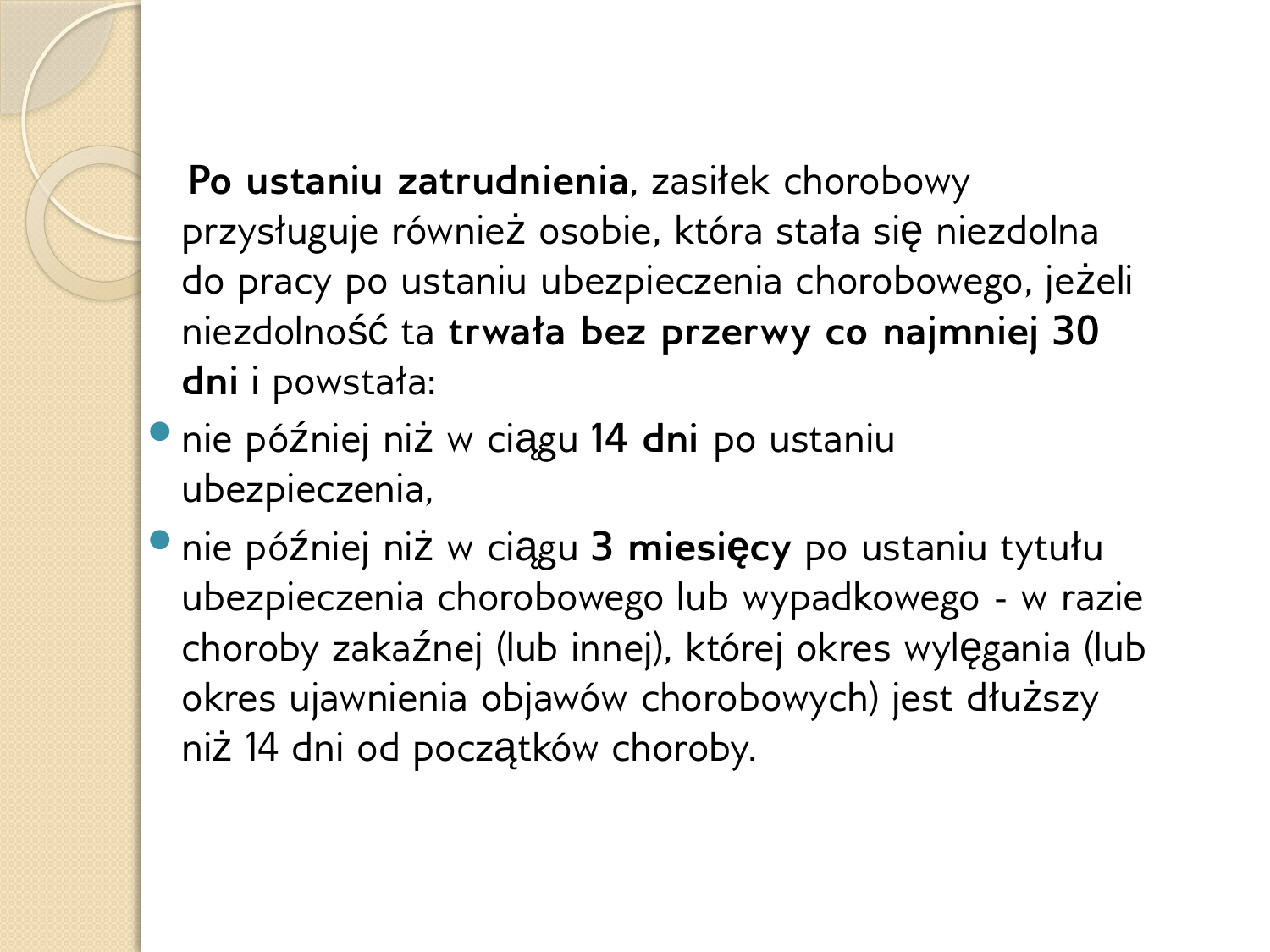

Po ustaniu zatrudnienia, zasiłek chorobowy przysługuje również osobie, która stała się niezdolna do pracy po ustaniu ubezpieczenia chorobowego, jeżeli niezdolność ta trwała bez przerwy co najmniej 30 dni i powstała:
nie później niż w ciągu 14 dni po ustaniu ubezpieczenia,
nie później niż w ciągu 3 miesięcy po ustaniu tytułu ubezpieczenia chorobowego lub wypadkowego - w razie choroby zakaźnej (lub innej), której okres wylęgania (lub okres ujawnienia objawów chorobowych) jest dłuższy niż 14 dni od początków choroby.